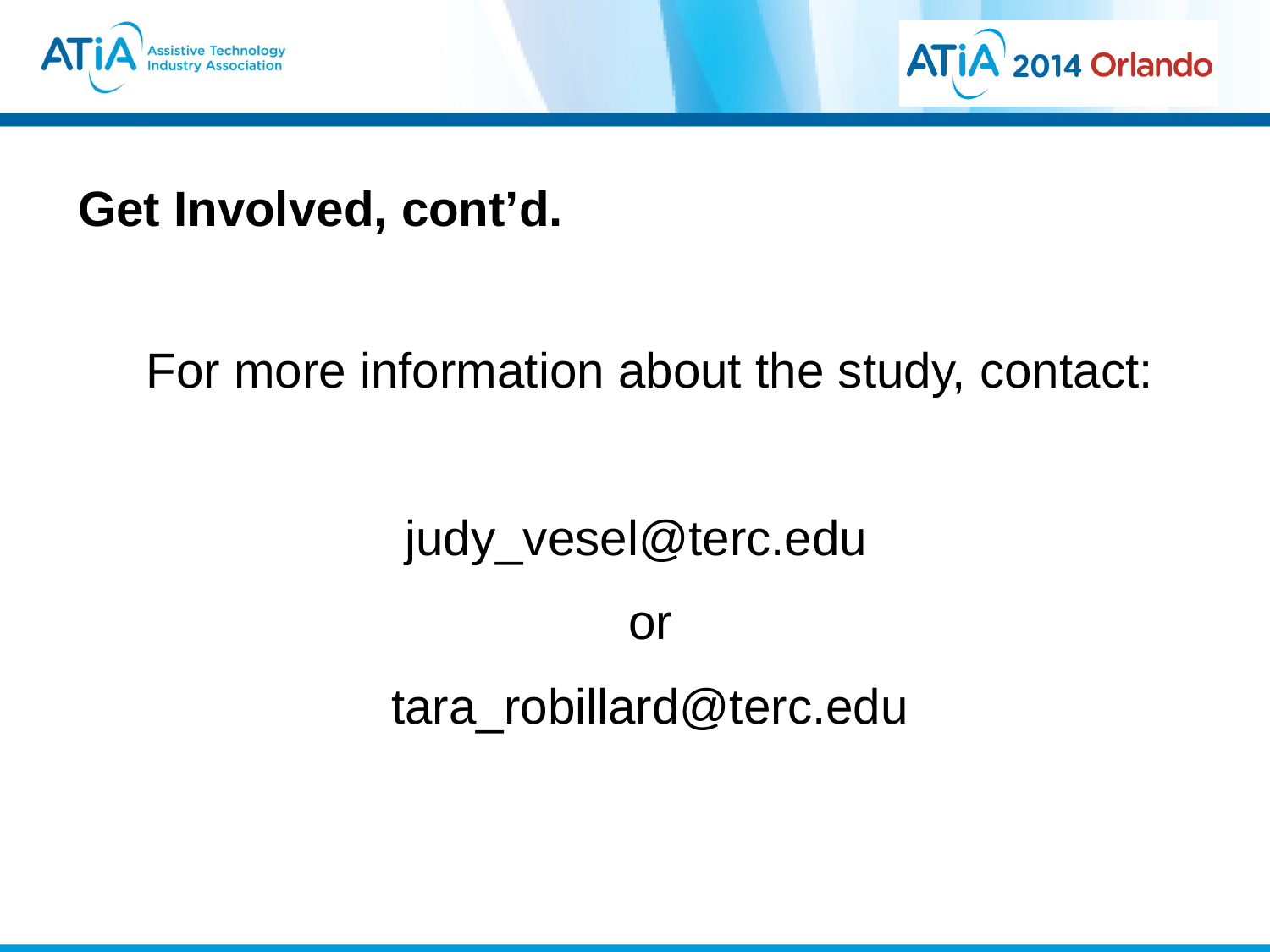

# Get Involved, cont’d.

For more information about the study, contact:

judy_vesel@terc.edu
or
tara_robillard@terc.edu